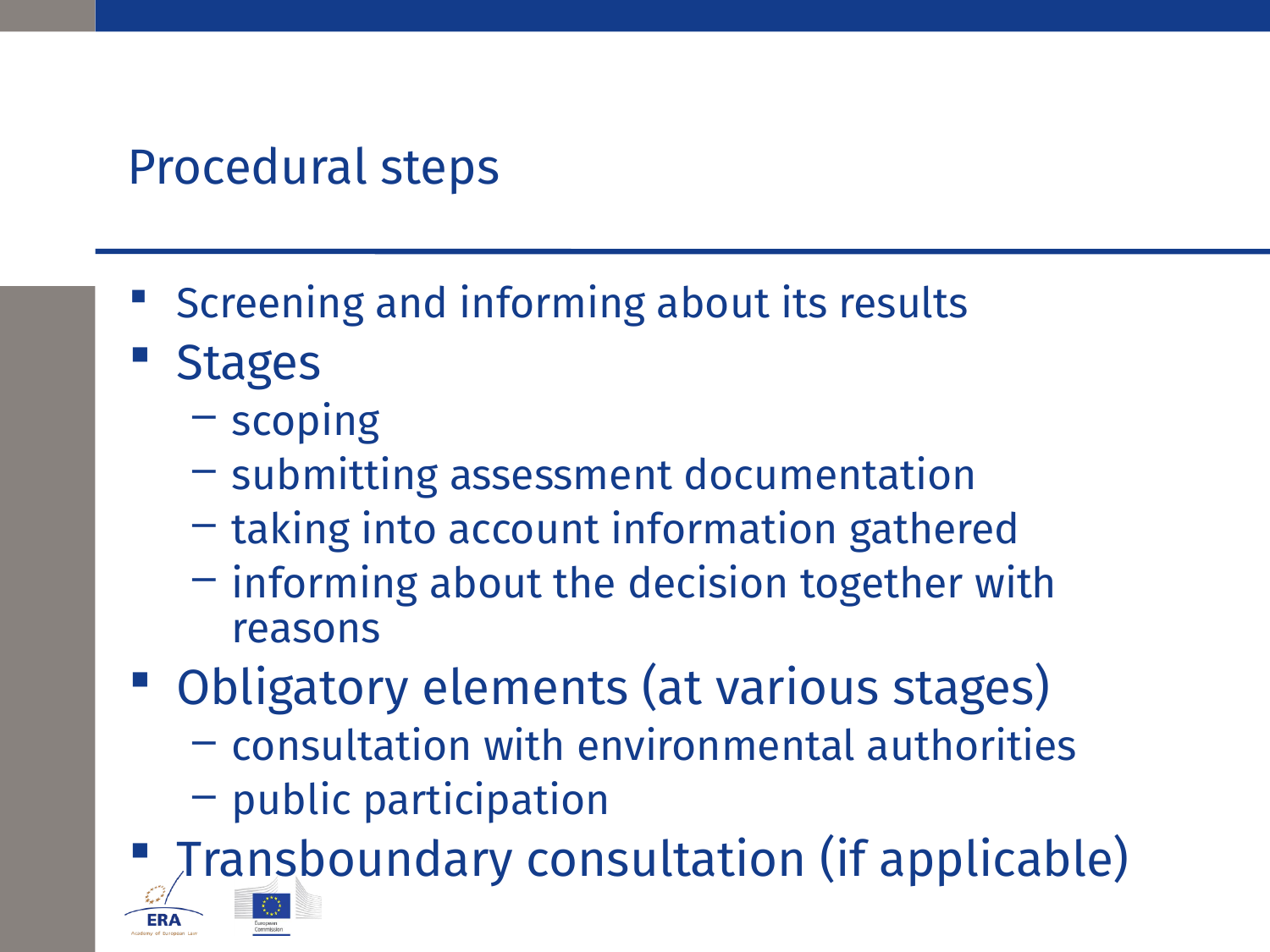

# Procedural steps
Screening and informing about its results
Stages
scoping
submitting assessment documentation
taking into account information gathered
informing about the decision together with reasons
Obligatory elements (at various stages)
consultation with environmental authorities
public participation
Transboundary consultation (if applicable)